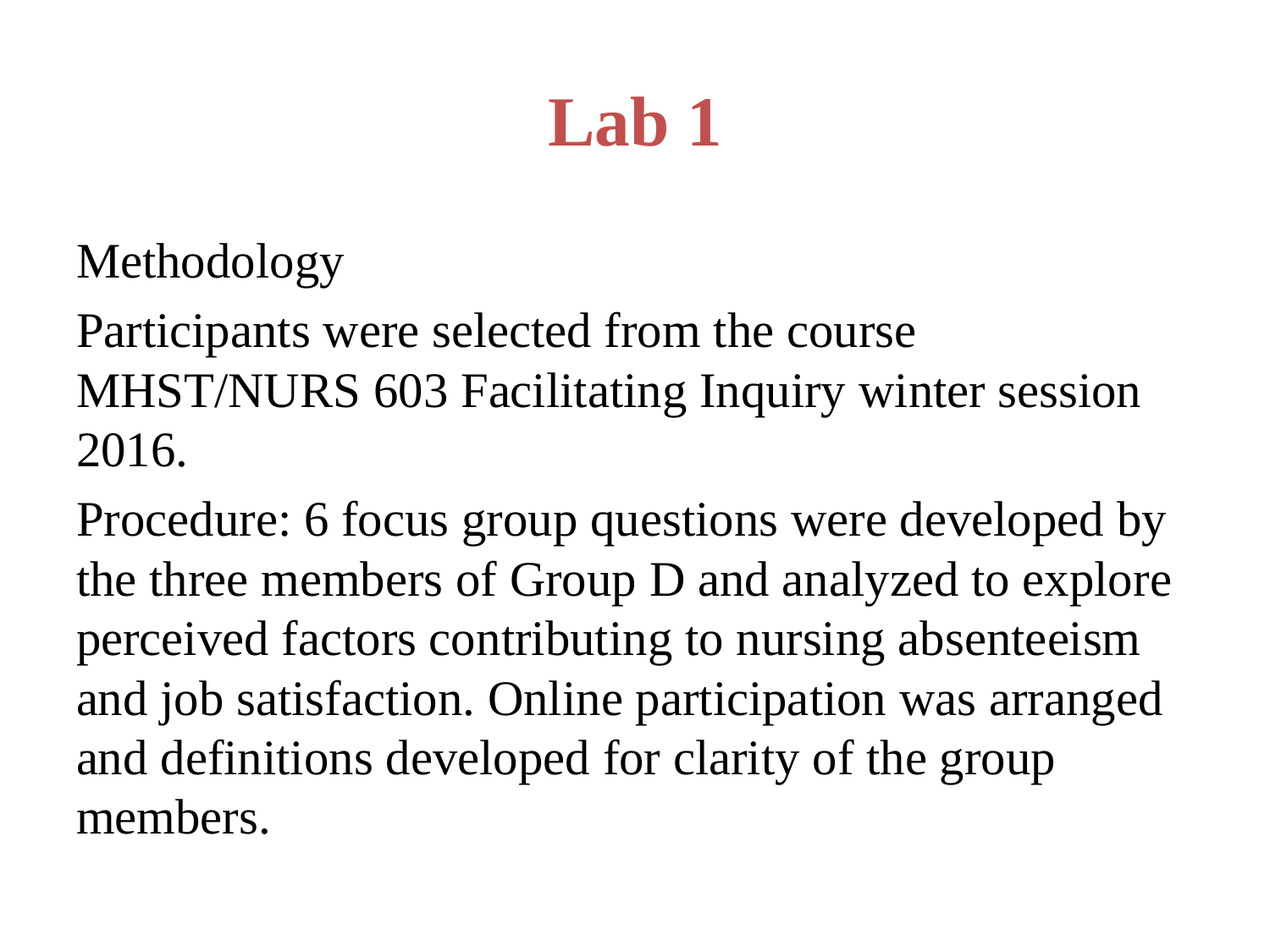

# Lab 1
Methodology
Participants were selected from the course MHST/NURS 603 Facilitating Inquiry winter session 2016.
Procedure: 6 focus group questions were developed by the three members of Group D and analyzed to explore perceived factors contributing to nursing absenteeism and job satisfaction. Online participation was arranged and definitions developed for clarity of the group members.